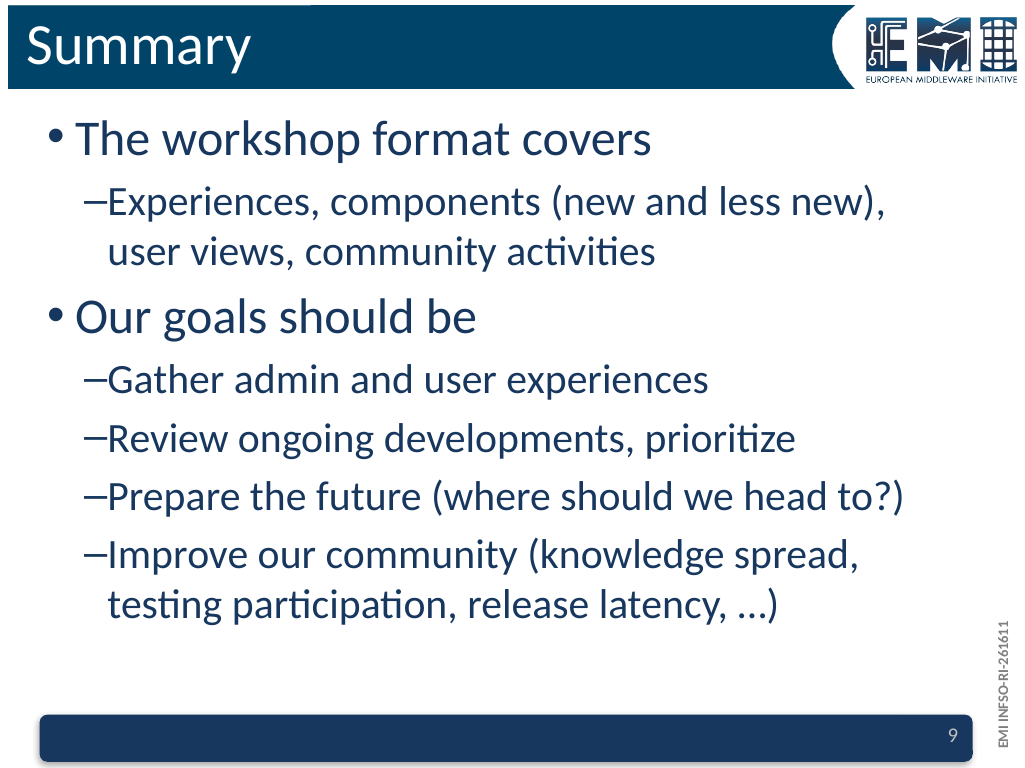

# Summary
The workshop format covers
Experiences, components (new and less new), user views, community activities
Our goals should be
Gather admin and user experiences
Review ongoing developments, prioritize
Prepare the future (where should we head to?)
Improve our community (knowledge spread, testing participation, release latency, …)

9